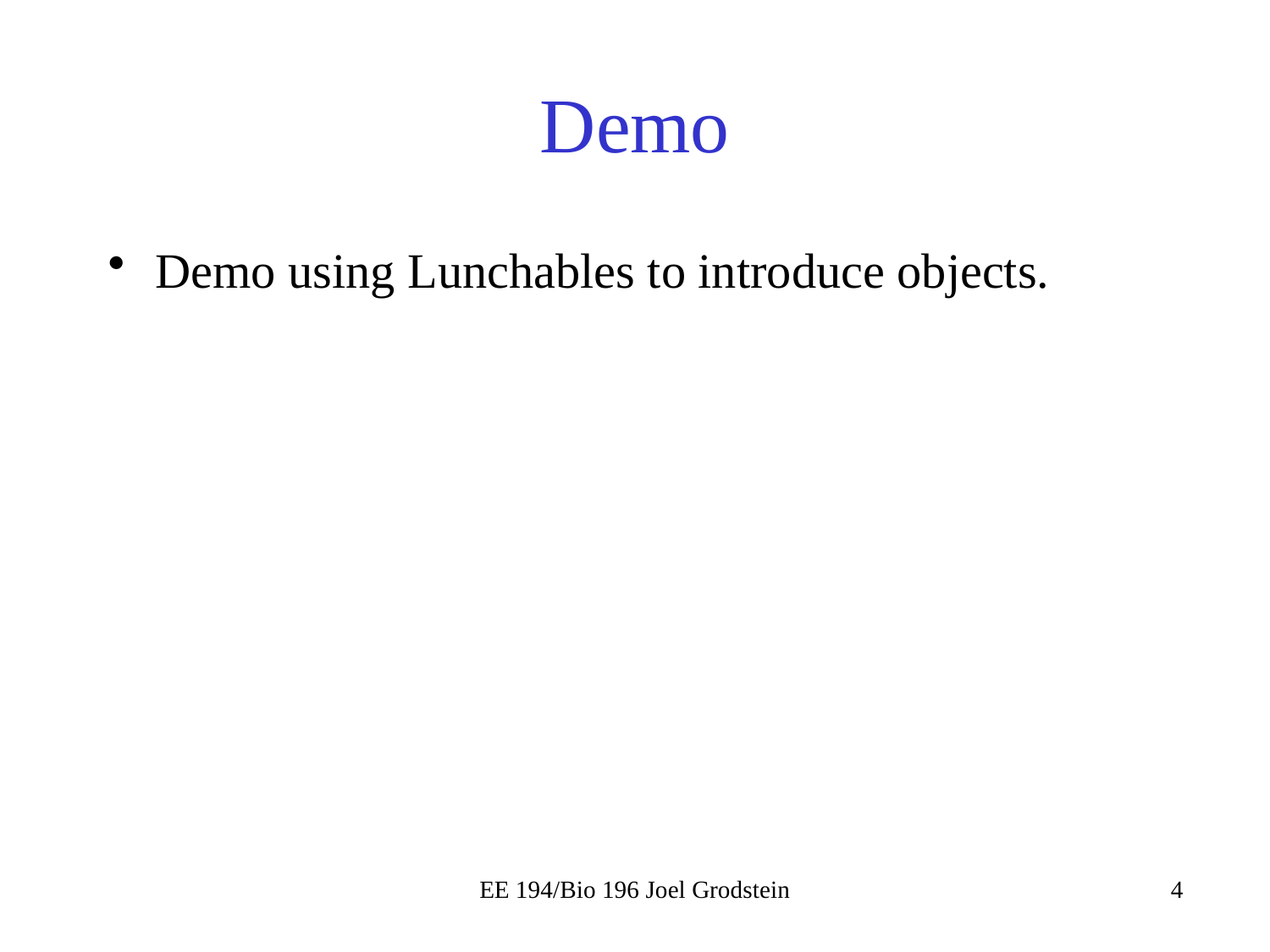

# Demo
Demo using Lunchables to introduce objects.
EE 194/Bio 196 Joel Grodstein